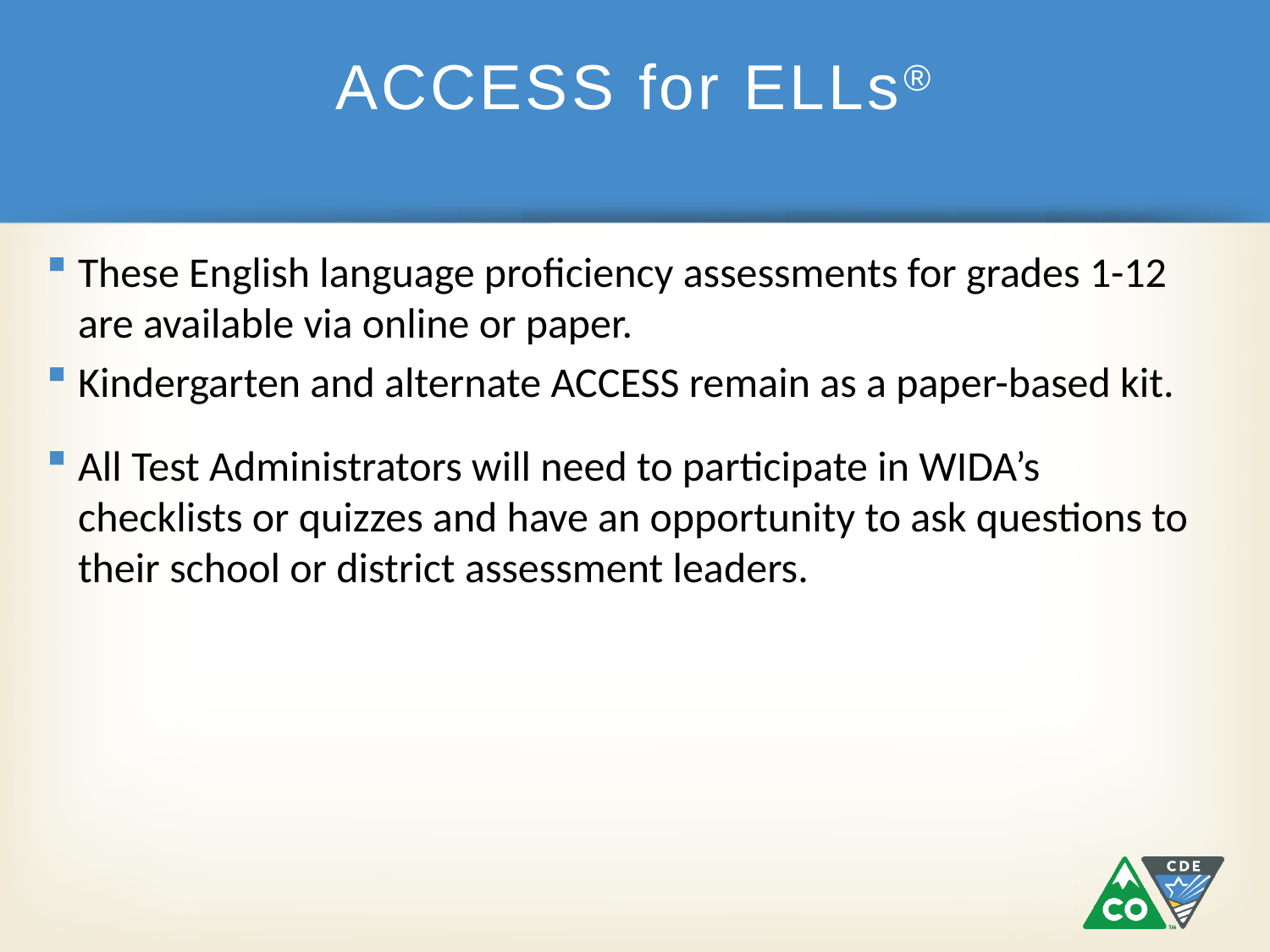

# ACCESS for ELLs®
These English language proficiency assessments for grades 1-12 are available via online or paper.
Kindergarten and alternate ACCESS remain as a paper-based kit.

All Test Administrators will need to participate in WIDA’s checklists or quizzes and have an opportunity to ask questions to their school or district assessment leaders.